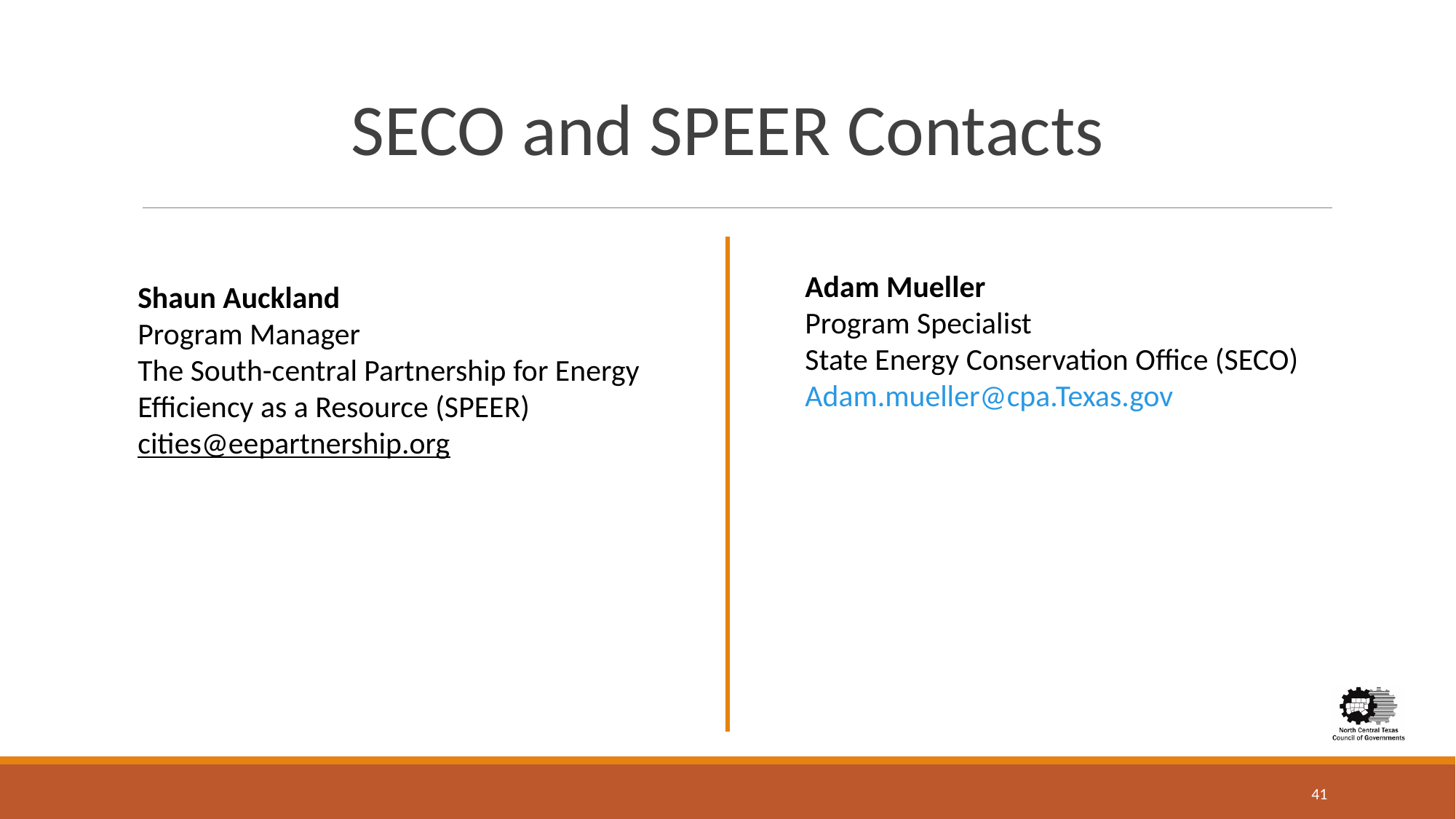

SECO and SPEER Contacts

Adam Mueller
Program Specialist
State Energy Conservation Office (SECO)
Adam.mueller@cpa.Texas.gov

Shaun Auckland
Program Manager
The South-central Partnership for Energy Efficiency as a Resource (SPEER)
cities@eepartnership.org

41